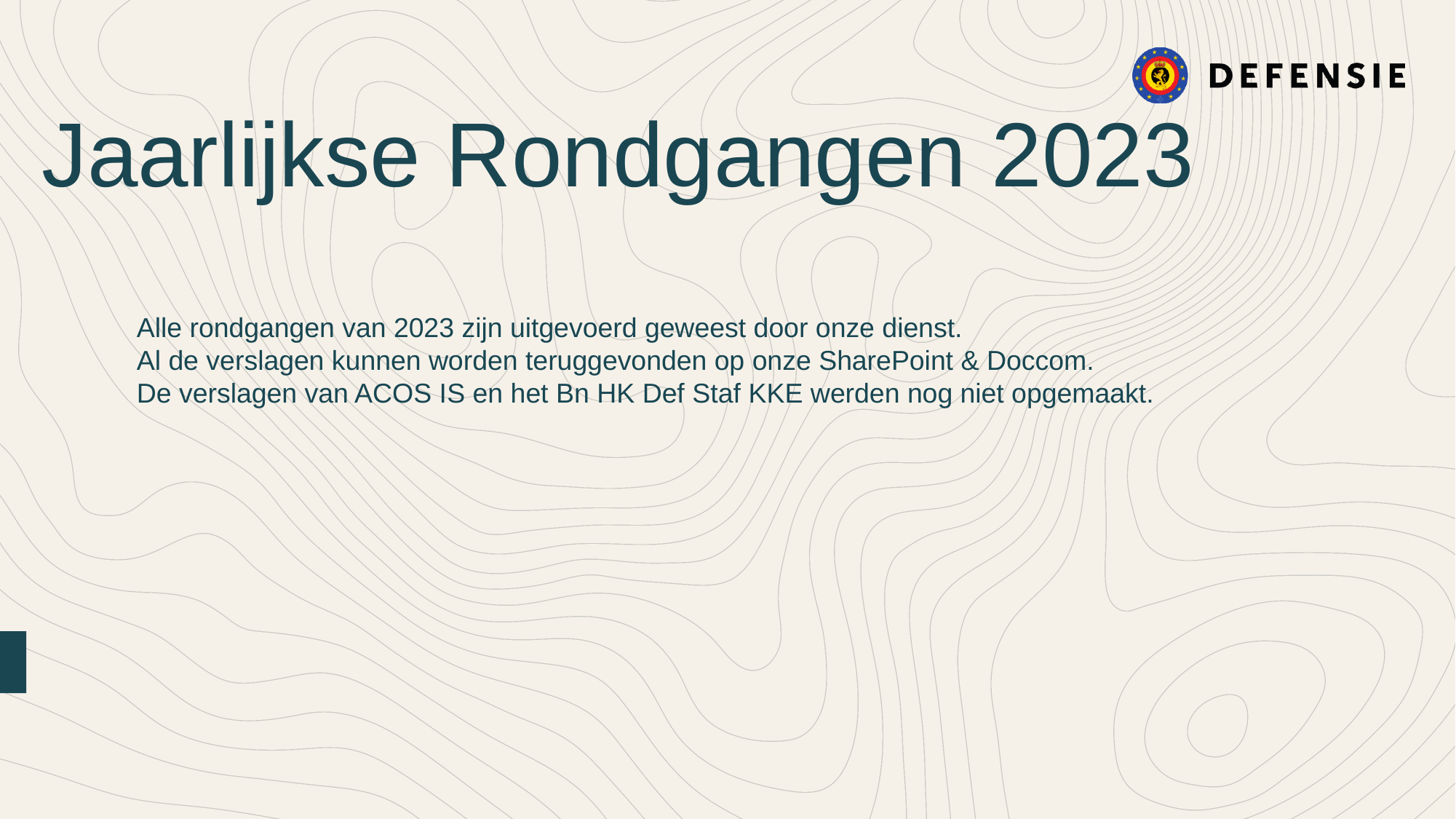

Jaarlijkse Rondgangen 2023
Alle rondgangen van 2023 zijn uitgevoerd geweest door onze dienst.
Al de verslagen kunnen worden teruggevonden op onze SharePoint & Doccom.
De verslagen van ACOS IS en het Bn HK Def Staf KKE werden nog niet opgemaakt.